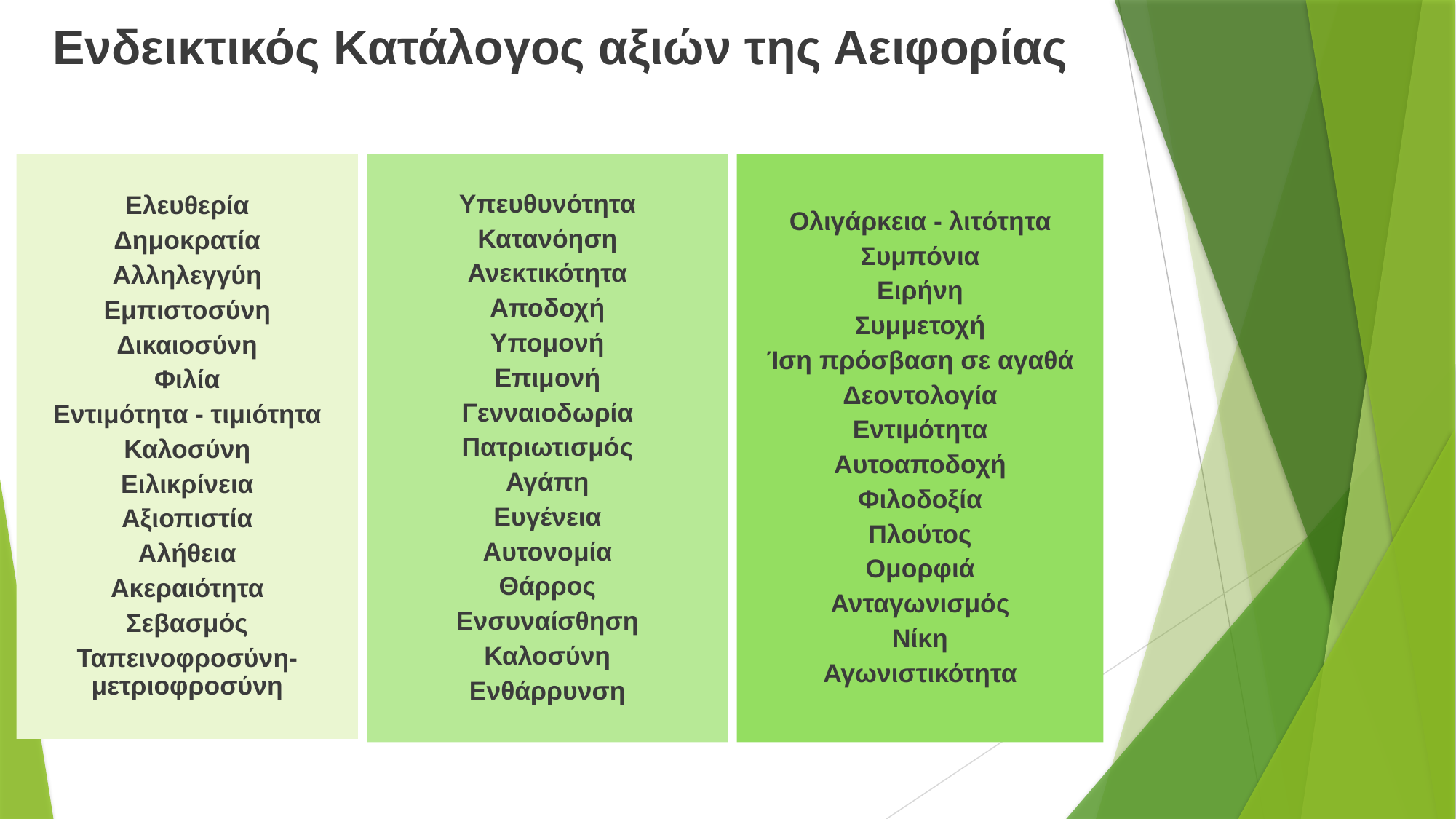

Ενδεικτικός Κατάλογος αξιών της Αειφορίας
Ελευθερία
Δημοκρατία
Αλληλεγγύη
Εμπιστοσύνη
Δικαιοσύνη
Φιλία
Εντιμότητα - τιμιότητα
Καλοσύνη
Ειλικρίνεια
Αξιοπιστία
Αλήθεια
Ακεραιότητα
Σεβασμός
Ταπεινοφροσύνη-μετριοφροσύνη
Υπευθυνότητα
Κατανόηση
Ανεκτικότητα
Αποδοχή
Υπομονή
Επιμονή
Γενναιοδωρία
Πατριωτισμός
Αγάπη
Ευγένεια
Αυτονομία
Θάρρος
Ενσυναίσθηση
Καλοσύνη
Ενθάρρυνση
Ολιγάρκεια - λιτότητα
Συμπόνια
Ειρήνη
Συμμετοχή
Ίση πρόσβαση σε αγαθά
Δεοντολογία
Εντιμότητα
Αυτοαποδοχή
Φιλοδοξία
Πλούτος
Ομορφιά
Ανταγωνισμός
Νίκη
Αγωνιστικότητα